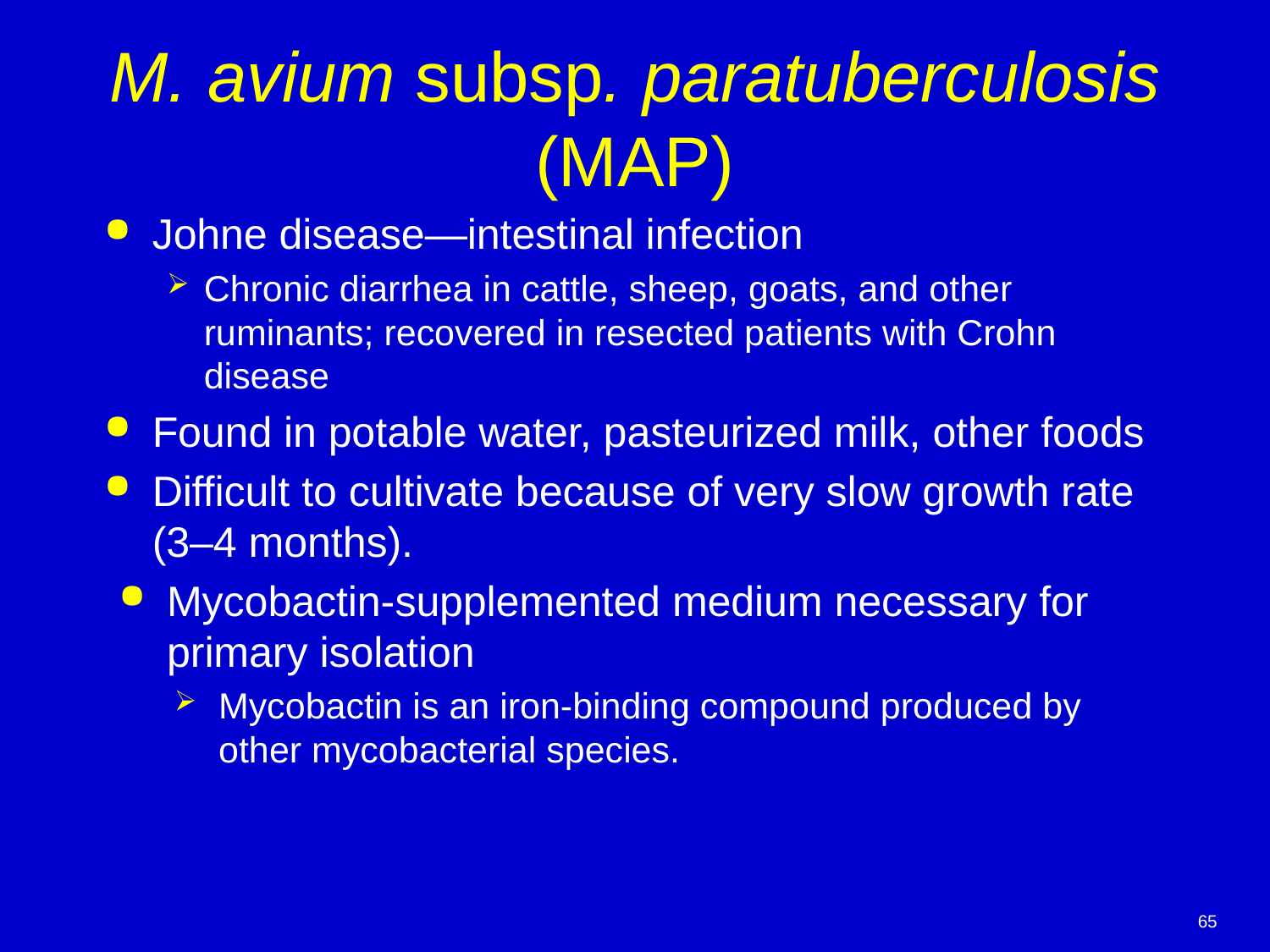

# M. avium subsp. paratuberculosis (MAP)
Johne disease—intestinal infection
Chronic diarrhea in cattle, sheep, goats, and other ruminants; recovered in resected patients with Crohn disease
Found in potable water, pasteurized milk, other foods
Difficult to cultivate because of very slow growth rate (3–4 months).
Mycobactin-supplemented medium necessary for primary isolation
Mycobactin is an iron-binding compound produced by other mycobacterial species.